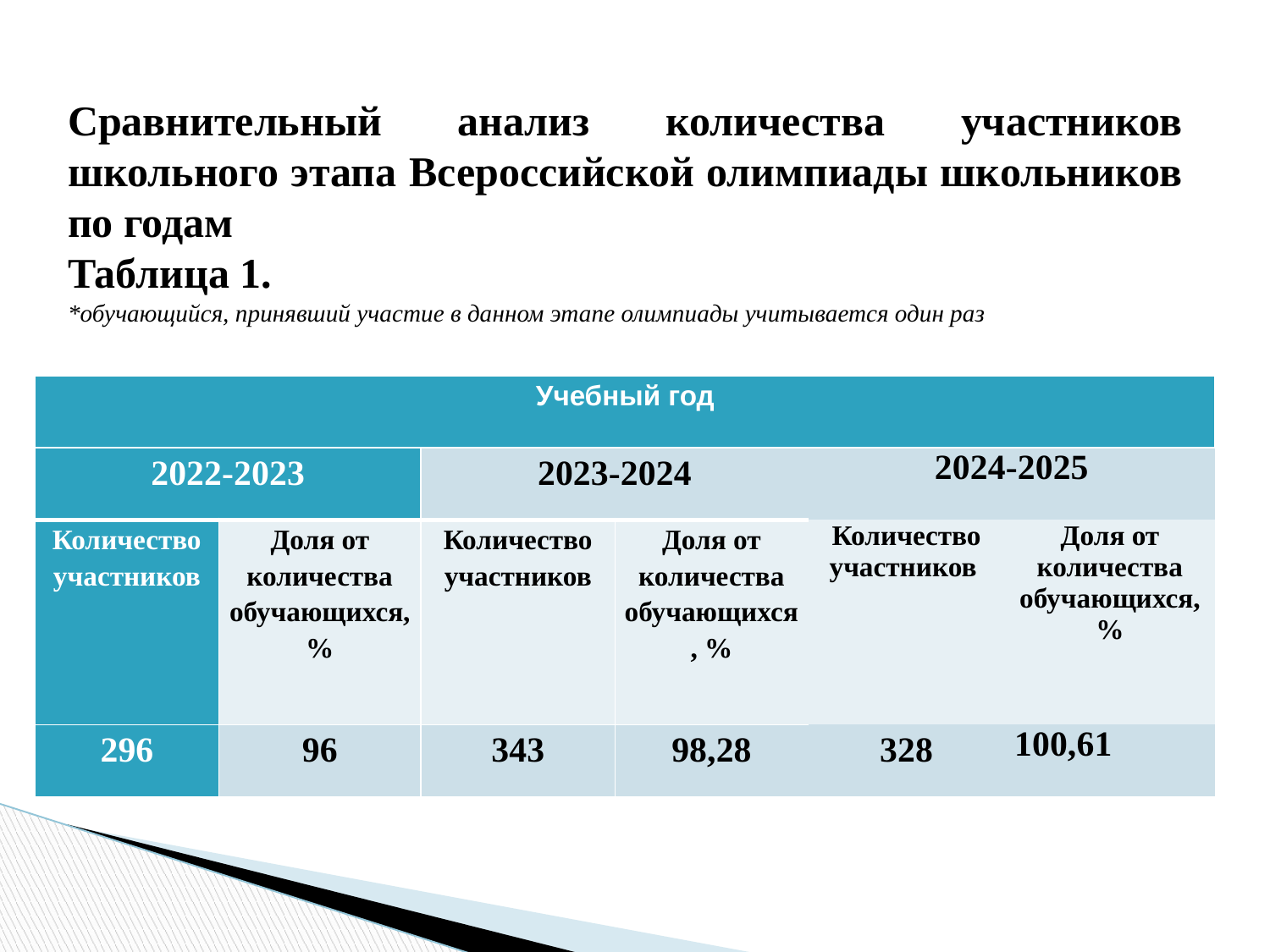

Сравнительный анализ количества участников школьного этапа Всероссийской олимпиады школьников по годам
Таблица 1.
*обучающийся, принявший участие в данном этапе олимпиады учитывается один раз
| Учебный год |  |  |  |  |  |
| --- | --- | --- | --- | --- | --- |
| 2022-2023 |  | 2023-2024 |  | 2024-2025 |  |
| Количество участников | Доля от количества обучающихся, % | Количество участников | Доля от количества обучающихся, % | Количество участников | Доля от количества обучающихся, % |
| 296 | 96 | 343 | 98,28 | 328 | 100,61 |